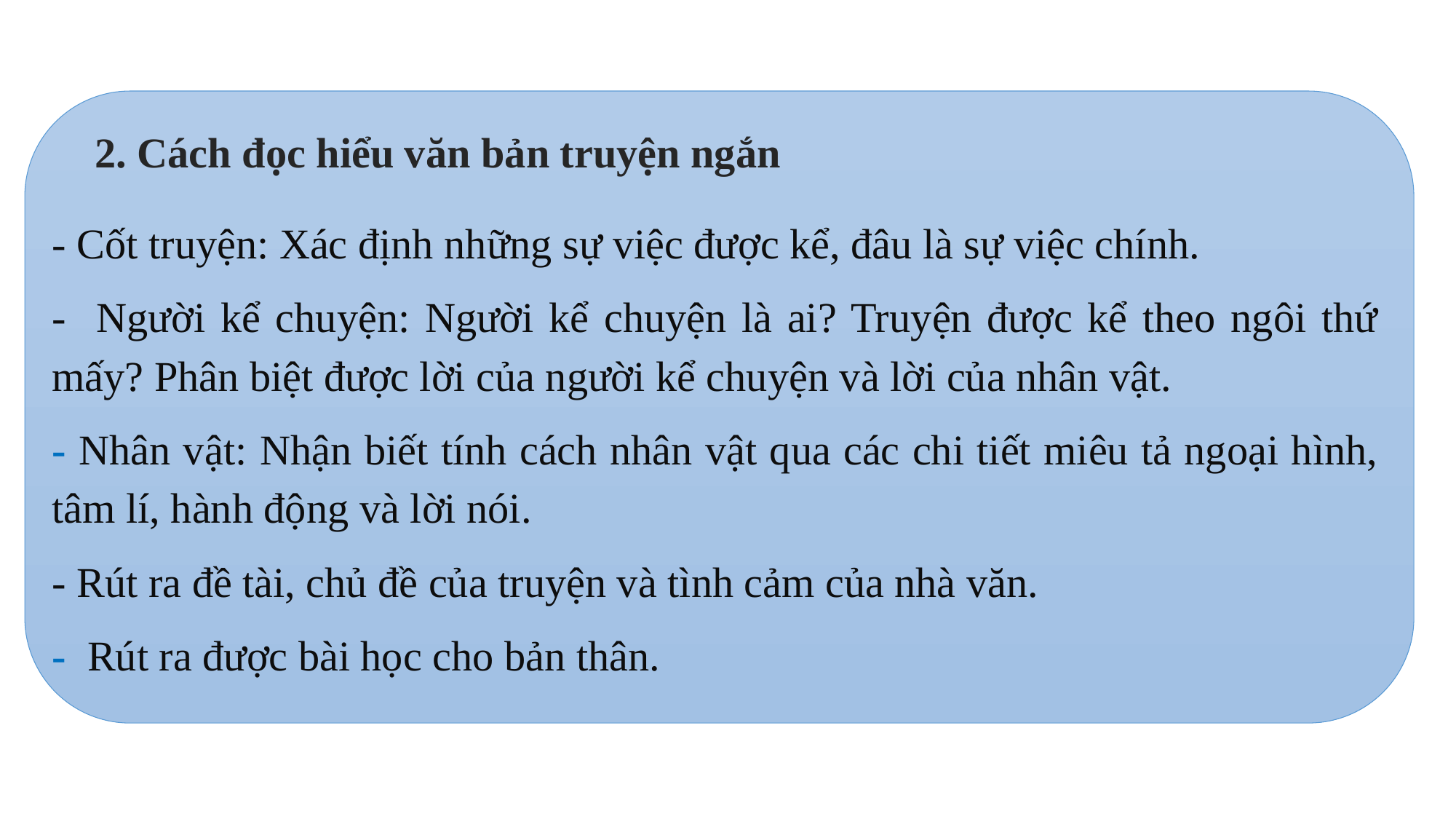

2. Cách đọc hiểu văn bản truyện ngắn
- Cốt truyện: Xác định những sự việc được kể, đâu là sự việc chính.
-  Người kể chuyện: Người kể chuyện là ai? Truyện được kể theo ngôi thứ mấy? Phân biệt được lời của người kể chuyện và lời của nhân vật.
- Nhân vật: Nhận biết tính cách nhân vật qua các chi tiết miêu tả ngoại hình, tâm lí, hành động và lời nói.
- Rút ra đề tài, chủ đề của truyện và tình cảm của nhà văn.
-  Rút ra được bài học cho bản thân.